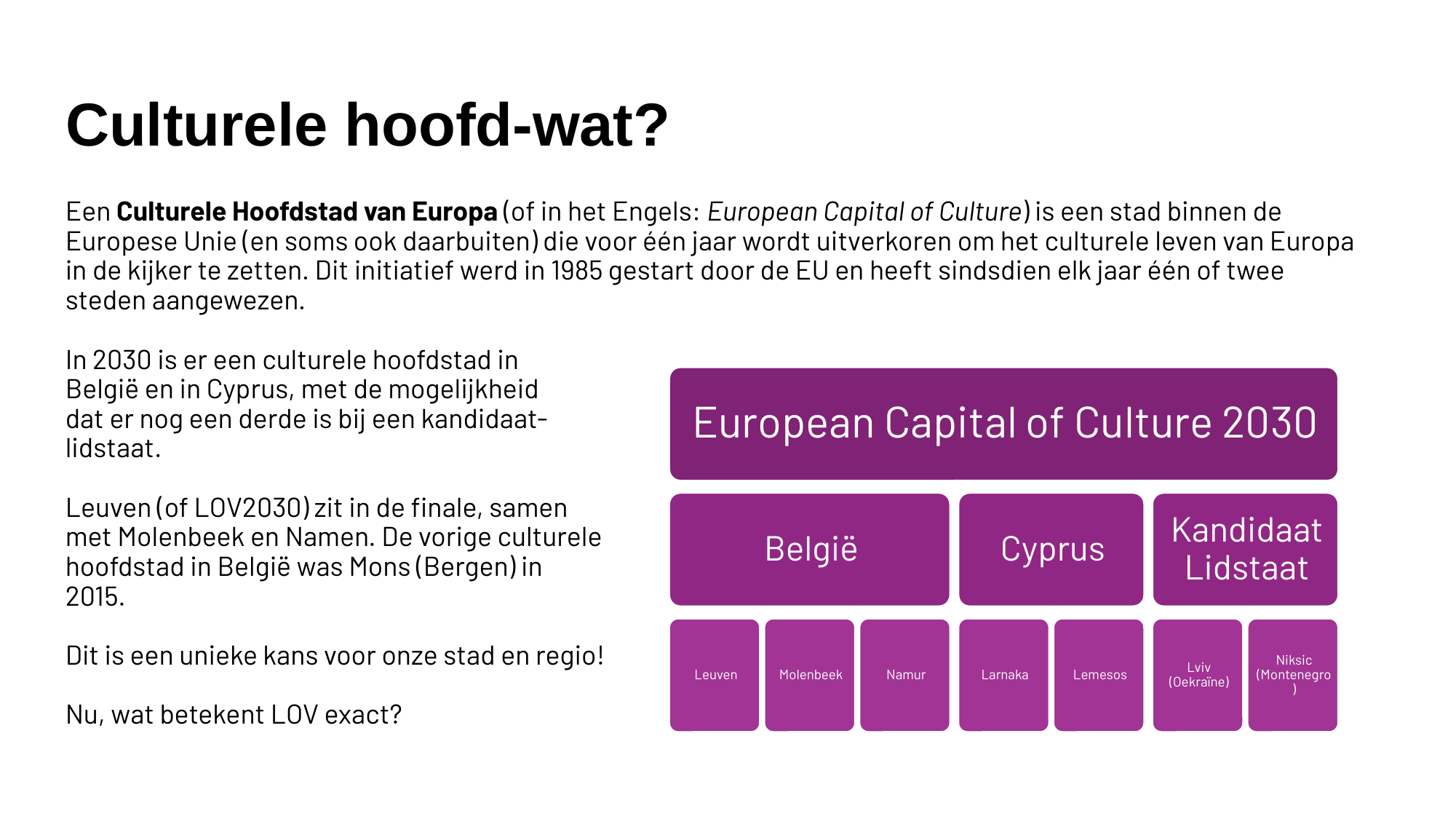

Culturele hoofd-wat?
Een Culturele Hoofdstad van Europa (of in het Engels: European Capital of Culture) is een stad binnen de Europese Unie (en soms ook daarbuiten) die voor één jaar wordt uitverkoren om het culturele leven van Europa in de kijker te zetten. Dit initiatief werd in 1985 gestart door de EU en heeft sindsdien elk jaar één of twee steden aangewezen.

In 2030 is er een culturele hoofdstad in
België en in Cyprus, met de mogelijkheid
dat er nog een derde is bij een kandidaat-
lidstaat.
Leuven (of LOV2030) zit in de finale, samen
met Molenbeek en Namen. De vorige culturele
hoofdstad in België was Mons (Bergen) in
2015.
Dit is een unieke kans voor onze stad en regio!
Nu, wat betekent LOV exact?
European Capital of Culture 2030
België
Leuven
Molenbeek
Namur
Cyprus
Larnaka
Lemesos
Kandidaat Lidstaat
Lviv (Oekraïne)
Niksic (Montenegro)